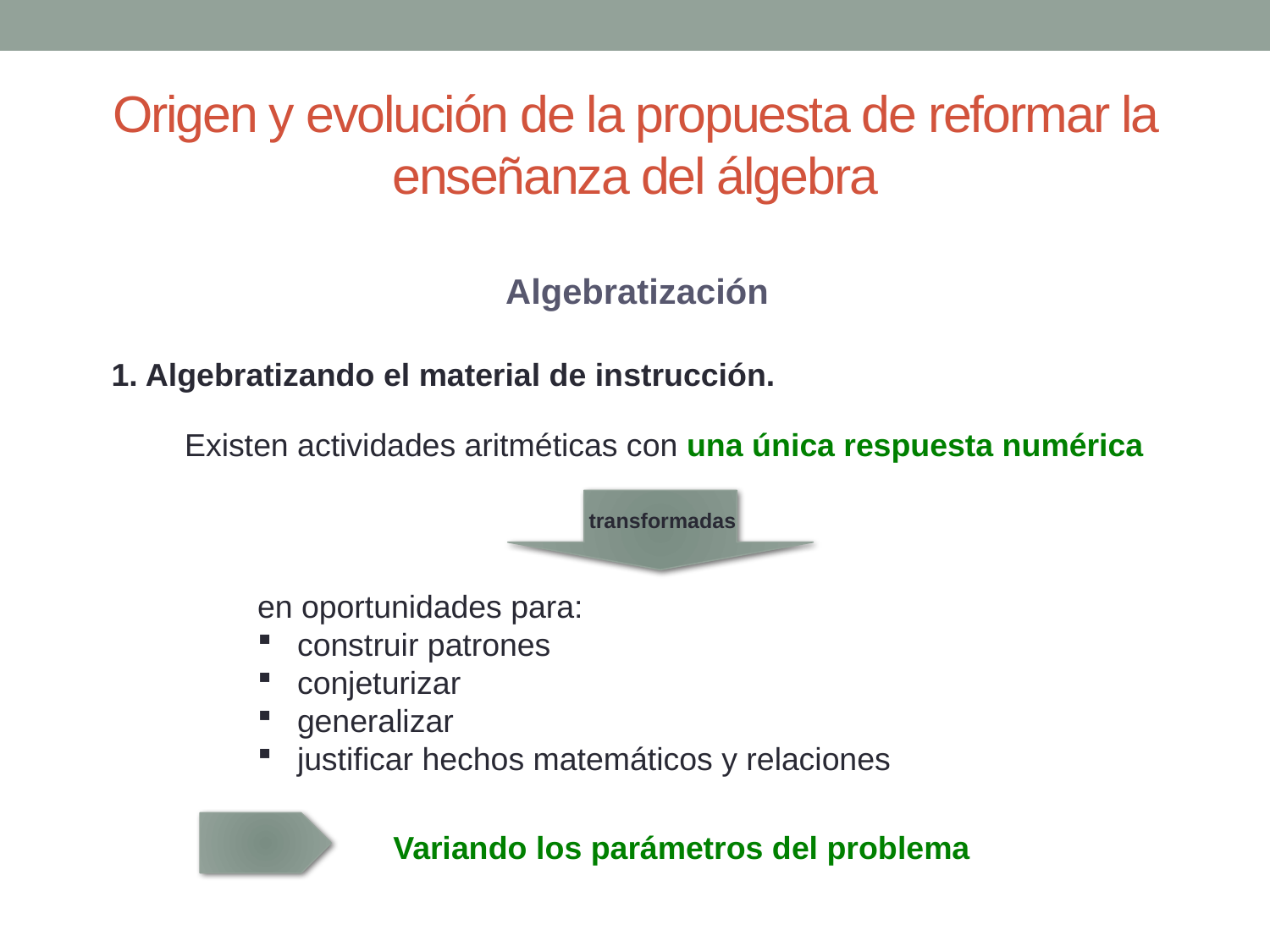

# Origen y evolución de la propuesta de reformar la enseñanza del álgebra
Algebratización
1. Algebratizando el material de instrucción.

Existen actividades aritméticas con una única respuesta numérica
transformadas
en oportunidades para:
construir patrones
conjeturizar
generalizar
justificar hechos matemáticos y relaciones

Variando los parámetros del problema